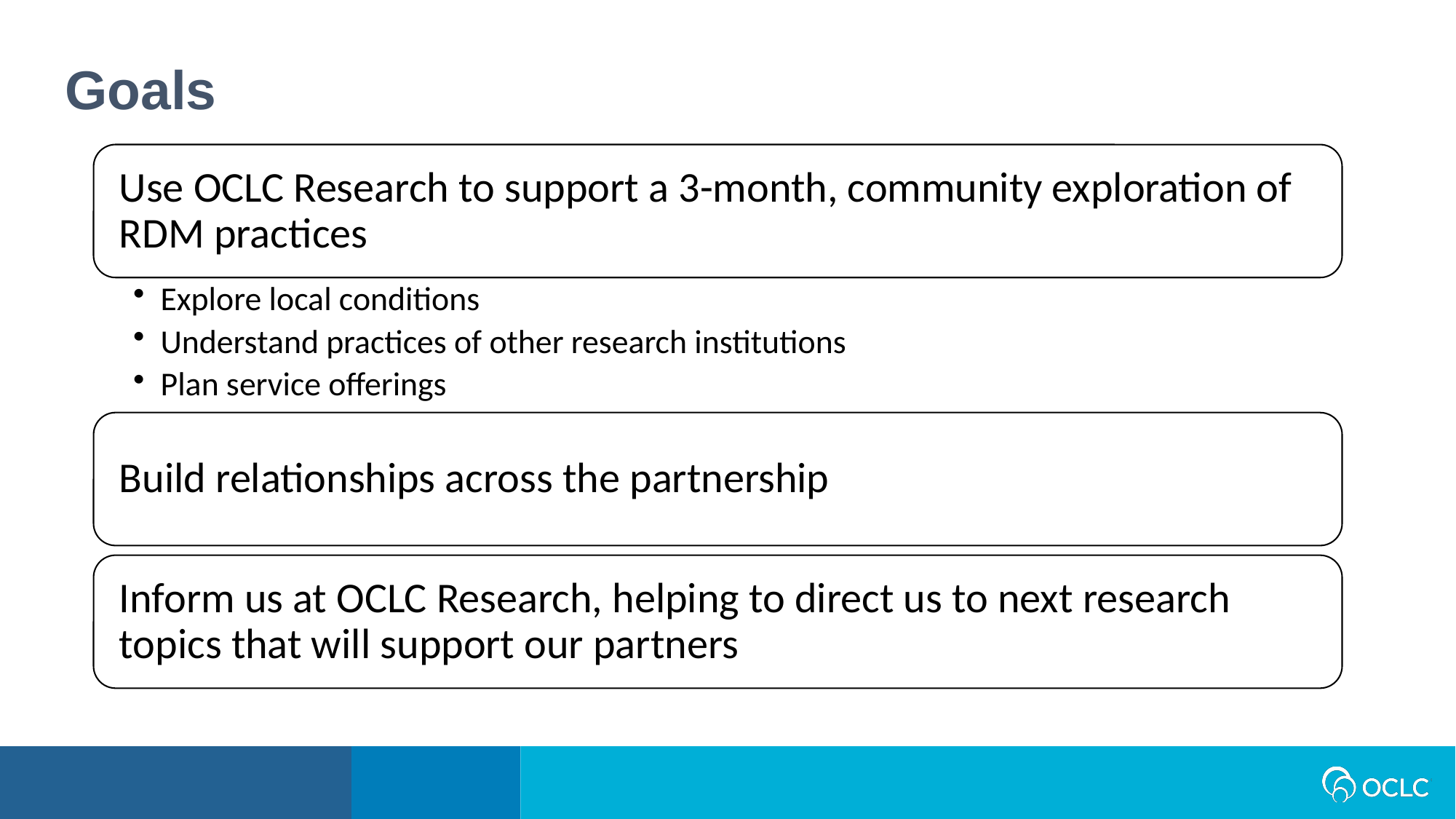

Goals
Use OCLC Research to support a 3-month, community exploration of RDM practices
Explore local conditions
Understand practices of other research institutions
Plan service offerings
Build relationships across the partnership
Inform us at OCLC Research, helping to direct us to next research topics that will support our partners